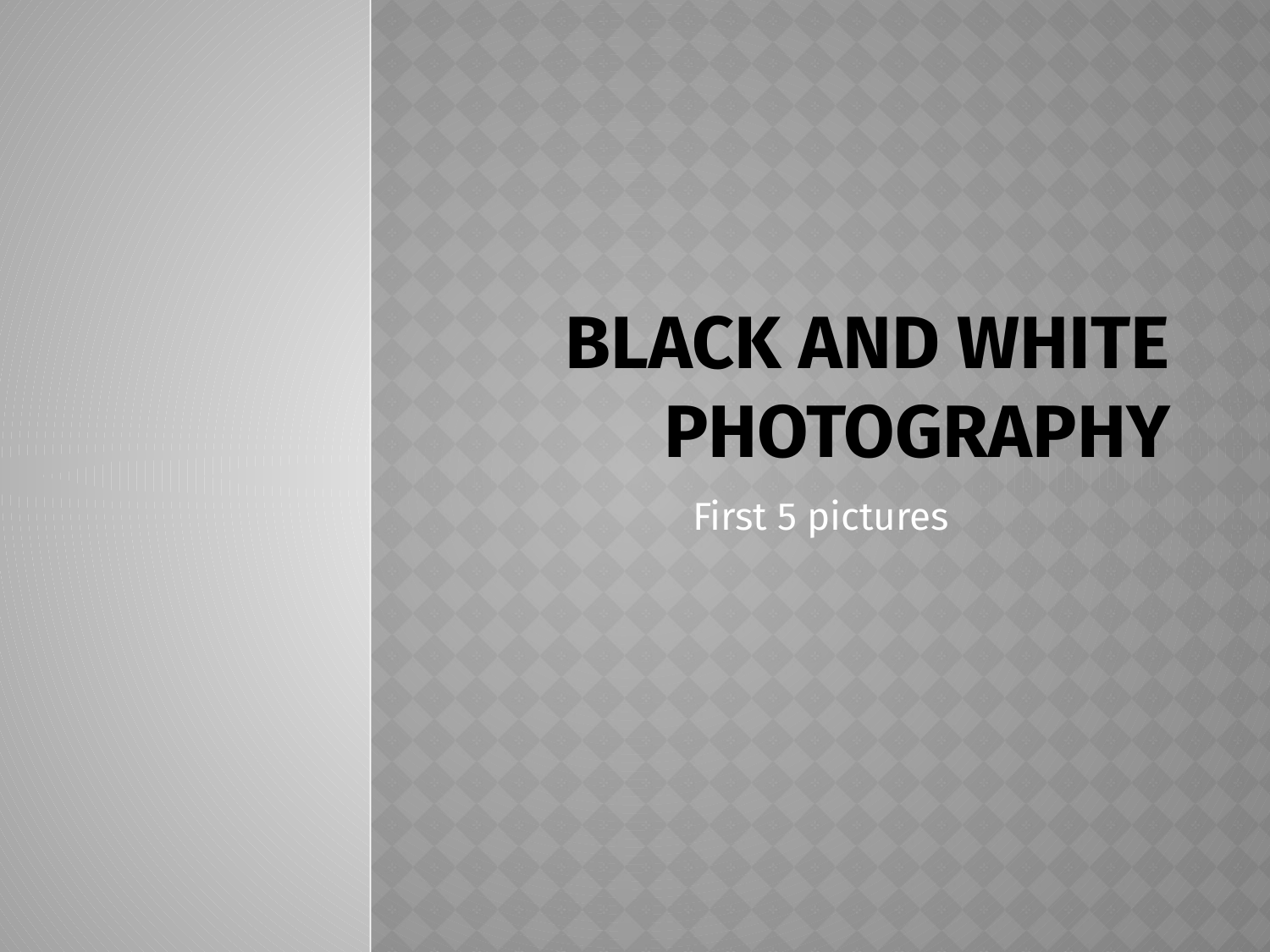

# Black and White Photography
First 5 pictures